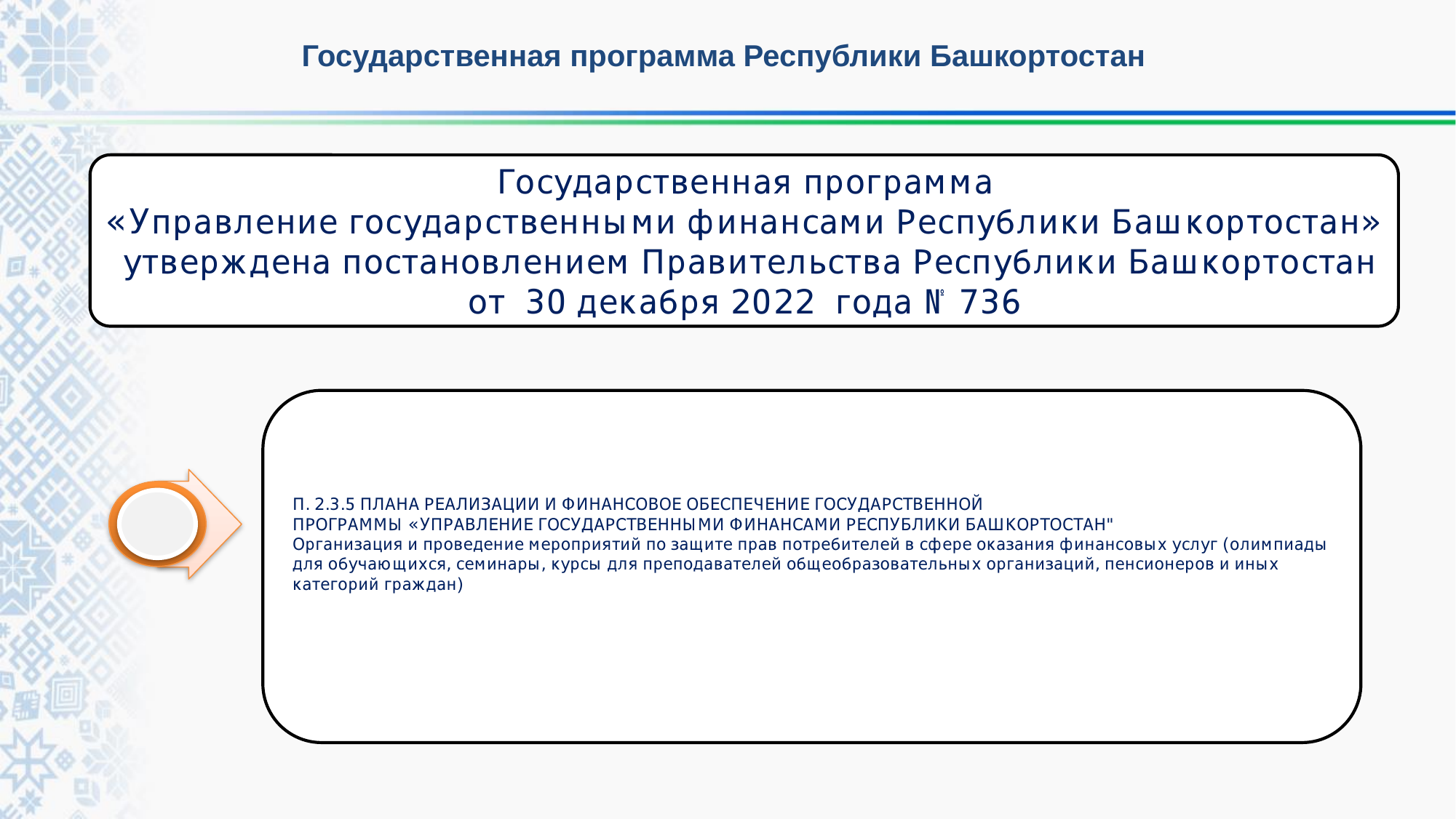

Государственная программа Республики Башкортостан

Государственная программа
«Управление государственными финансами Республики Башкортостан»
утверждена постановлением Правительства Республики Башкортостан
от  30 декабря 2022  года № 736

П. 2.3.5 ПЛАНА РЕАЛИЗАЦИИ И ФИНАНСОВОЕ ОБЕСПЕЧЕНИЕ ГОСУДАРСТВЕННОЙ
ПРОГРАММЫ «УПРАВЛЕНИЕ ГОСУДАРСТВЕННЫМИ ФИНАНСАМИ РЕСПУБЛИКИ БАШКОРТОСТАН"
Организация и проведение мероприятий по защите прав потребителей в сфере оказания финансовых услуг (олимпиады для обучающихся, семинары, курсы для преподавателей общеобразовательных организаций, пенсионеров и иных категорий граждан)